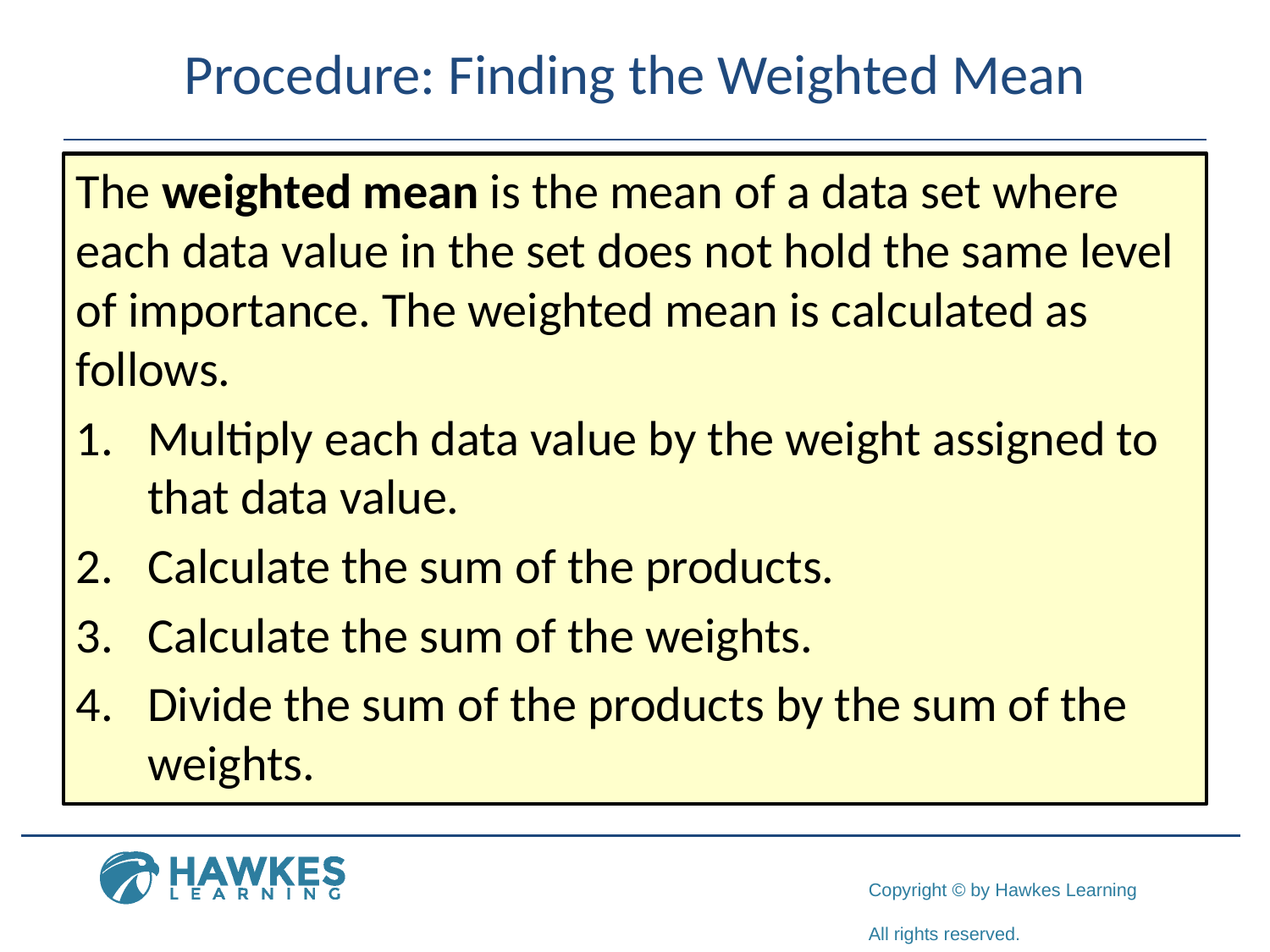

# Procedure: Finding the Weighted Mean
The weighted mean is the mean of a data set where each data value in the set does not hold the same level of importance. The weighted mean is calculated as follows.
Multiply each data value by the weight assigned to that data value.
Calculate the sum of the products.
Calculate the sum of the weights.
Divide the sum of the products by the sum of the weights.